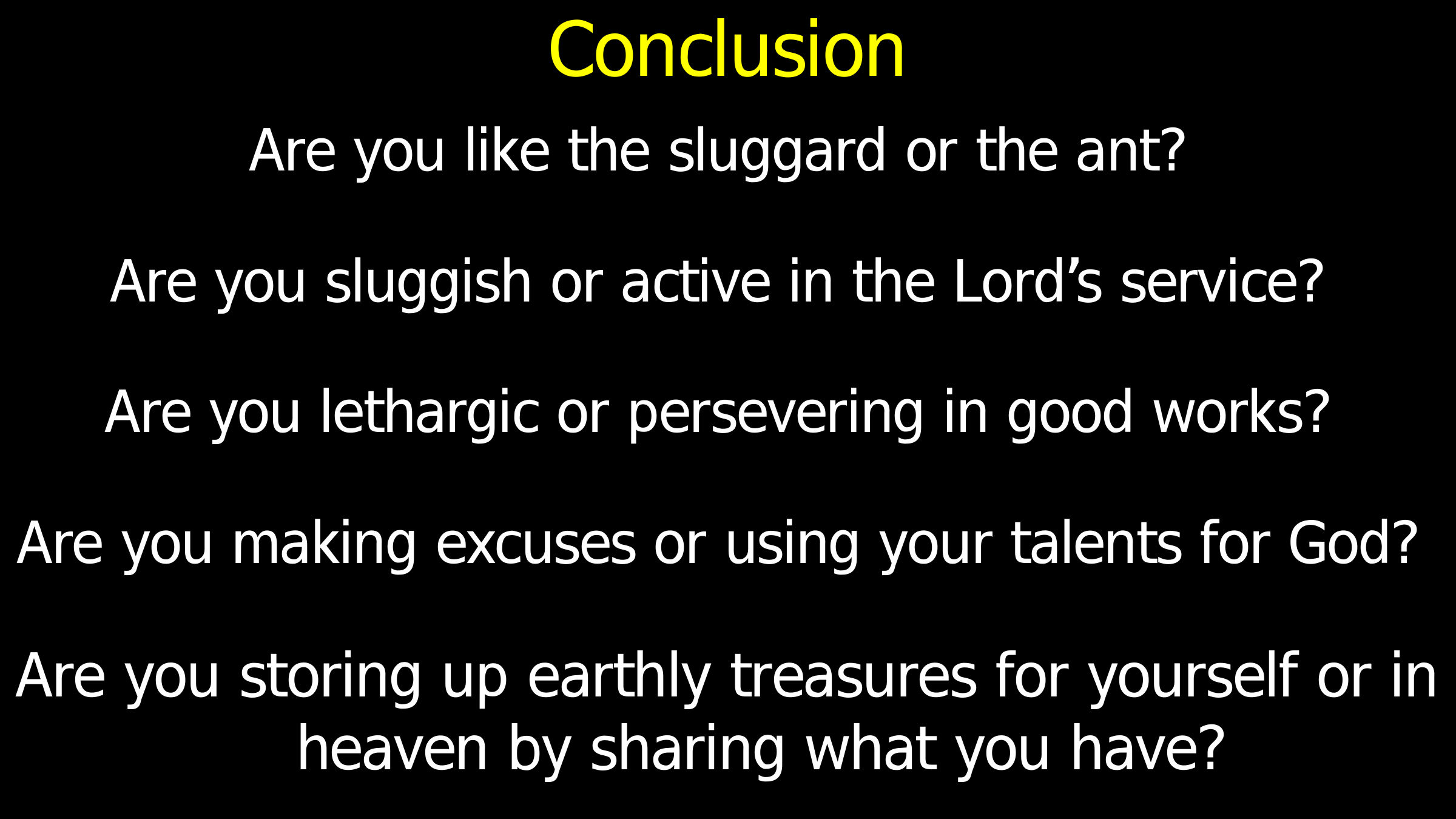

# Conclusion
Are you like the sluggard or the ant?

Are you sluggish or active in the Lord’s service?

Are you lethargic or persevering in good works?

Are you making excuses or using your talents for God?

Are you storing up earthly treasures for yourself or in heaven by sharing what you have?